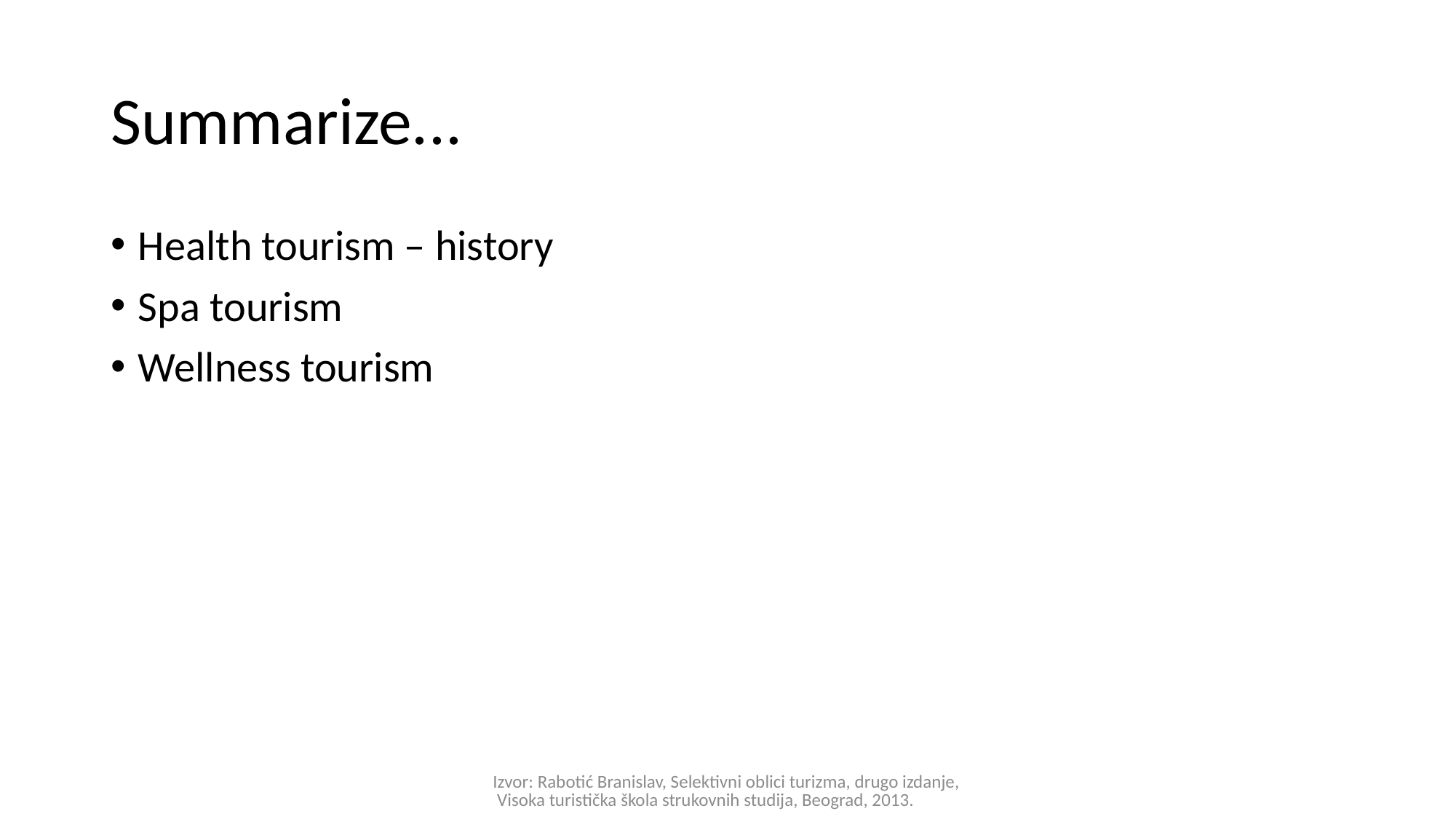

# Summarize...
Health tourism – history
Spa tourism
Wellness tourism
Izvor: Rabotić Branislav, Selektivni oblici turizma, drugo izdanje, Visoka turistička škola strukovnih studija, Beograd, 2013.